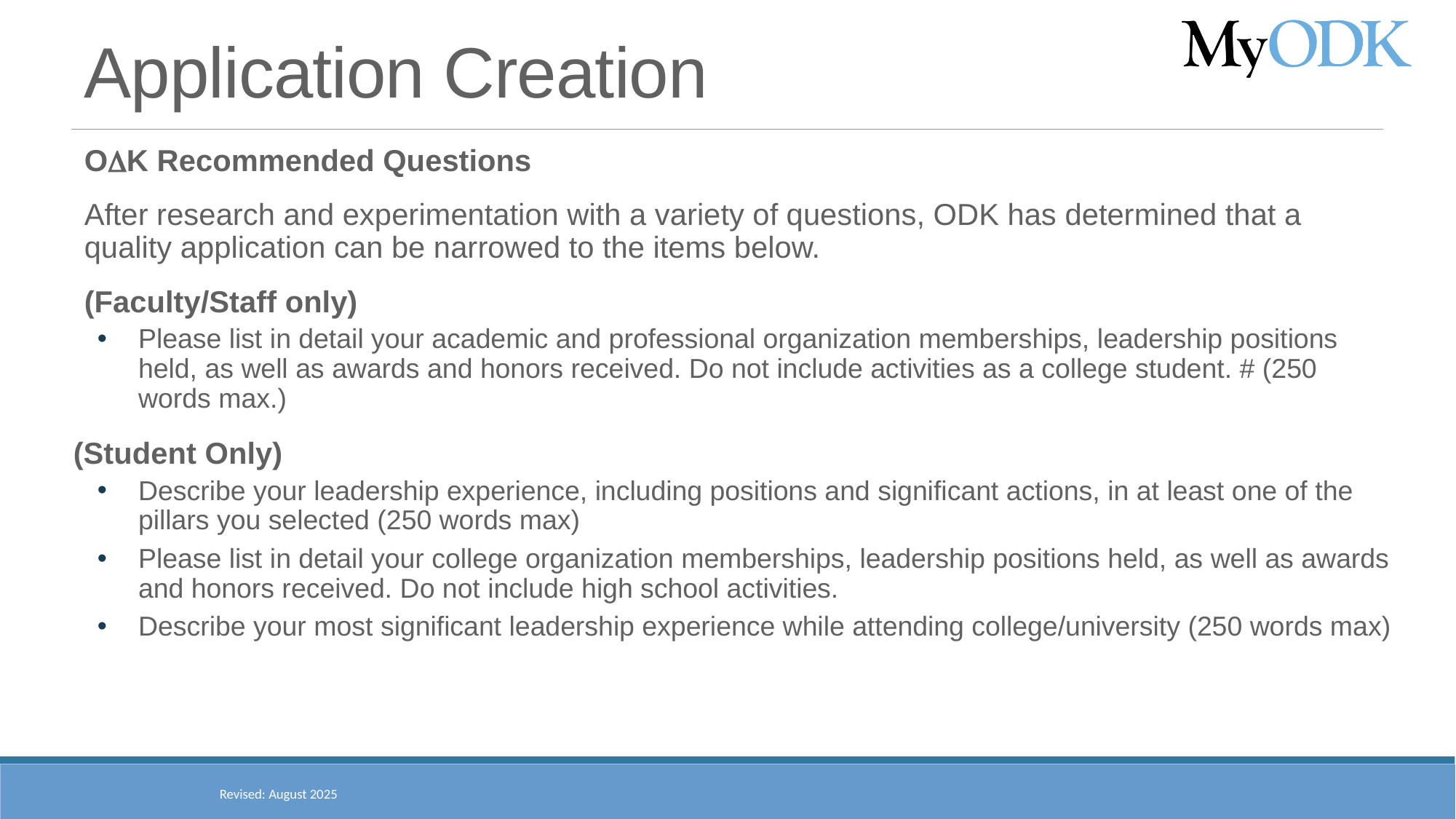

# Application Creation
OΔK Recommended Questions
After research and experimentation with a variety of questions, ODK has determined that a quality application can be narrowed to the items below.
(Faculty/Staff only)
Please list in detail your academic and professional organization memberships, leadership positions held, as well as awards and honors received. Do not include activities as a college student. # (250 words max.)
(Student Only)
Describe your leadership experience, including positions and significant actions, in at least one of the pillars you selected (250 words max)
Please list in detail your college organization memberships, leadership positions held, as well as awards and honors received. Do not include high school activities.
Describe your most significant leadership experience while attending college/university (250 words max)
Revised: August 2025